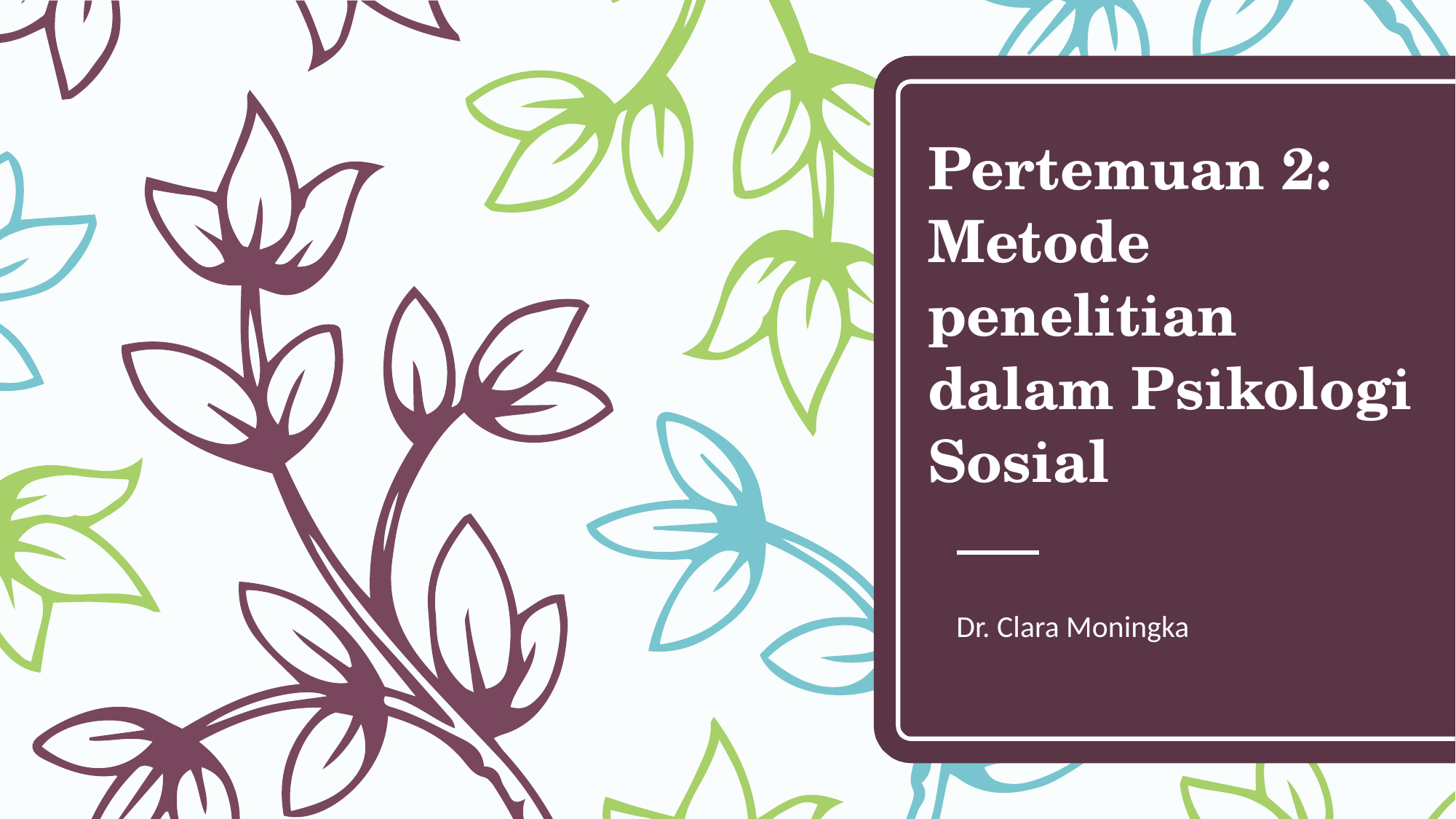

# Pertemuan 2: Metode penelitian dalam Psikologi Sosial
Dr. Clara Moningka